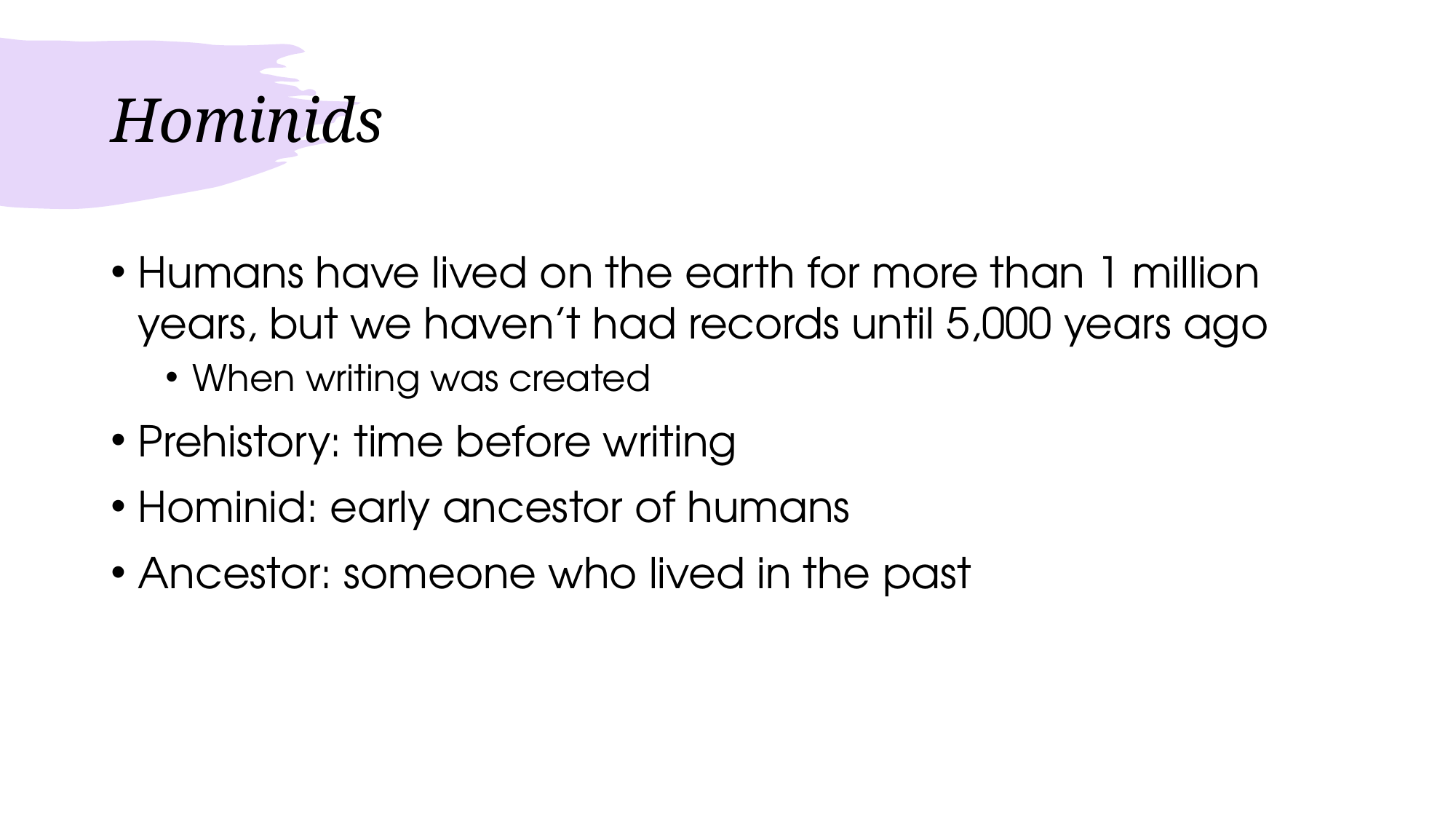

# Hominids
Humans have lived on the earth for more than 1 million years, but we haven’t had records until 5,000 years ago
When writing was created
Prehistory: time before writing
Hominid: early ancestor of humans
Ancestor: someone who lived in the past